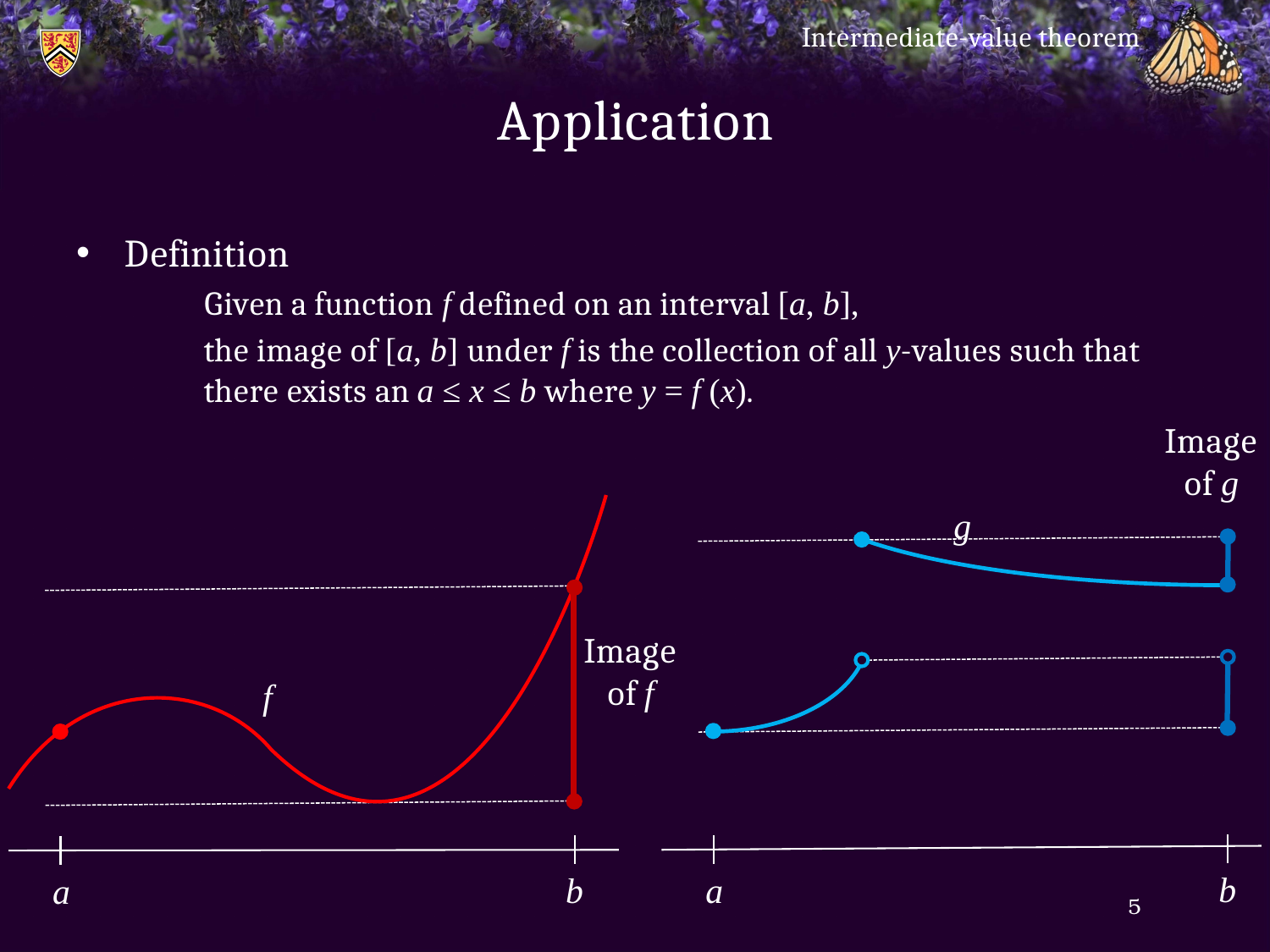

Intermediate-value theorem
# Application
Definition
	Given a function f defined on an interval [a, b],
	the image of [a, b] under f is the collection of all y-values such that
	there exists an a ≤ x ≤ b where y = f (x).

Image
of g

g

Image
of f

f

b
b
a
a
5